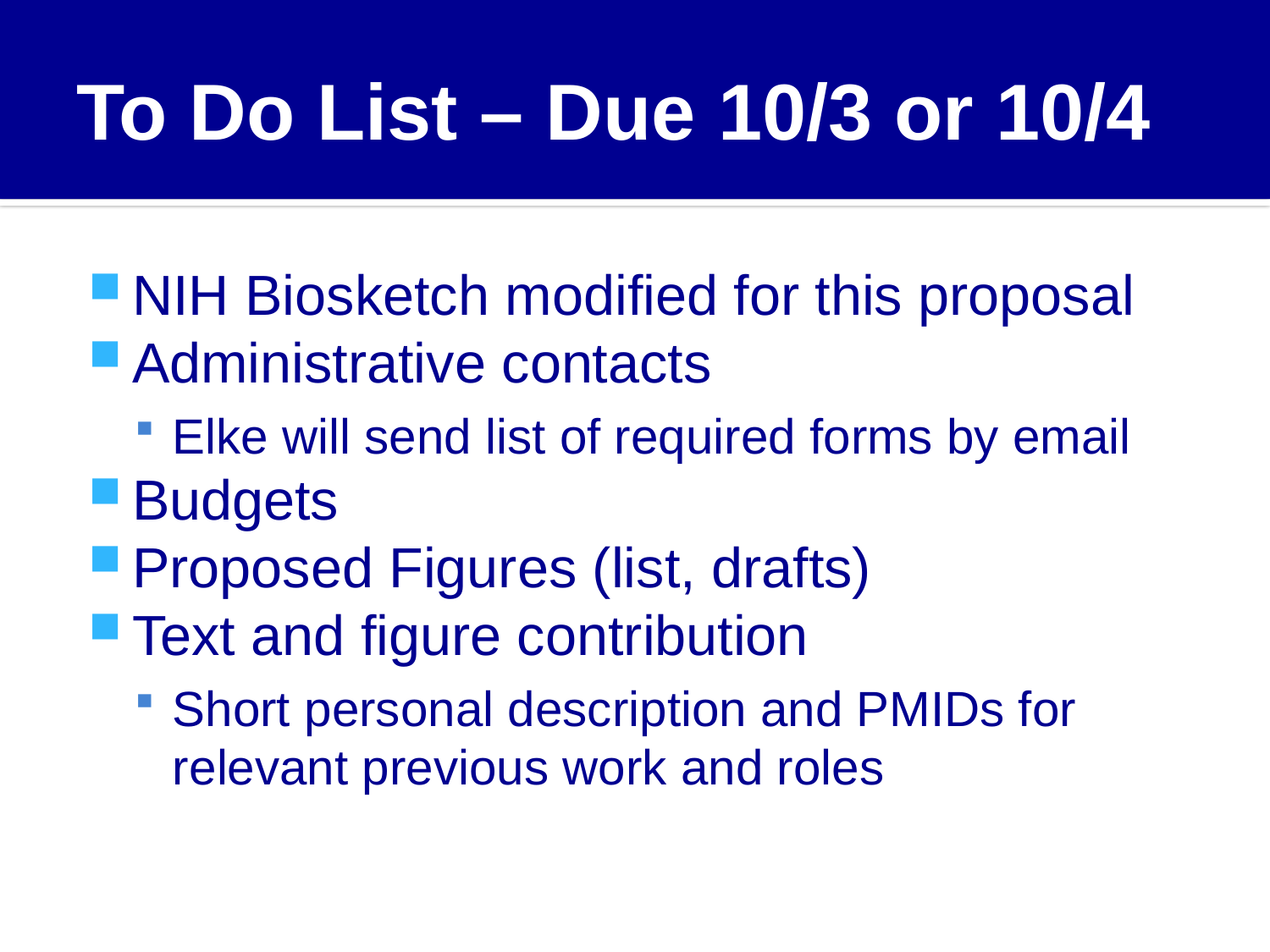

# To Do List – Due 10/3 or 10/4
NIH Biosketch modified for this proposal
Administrative contacts
Elke will send list of required forms by email
Budgets
Proposed Figures (list, drafts)
Text and figure contribution
Short personal description and PMIDs for relevant previous work and roles